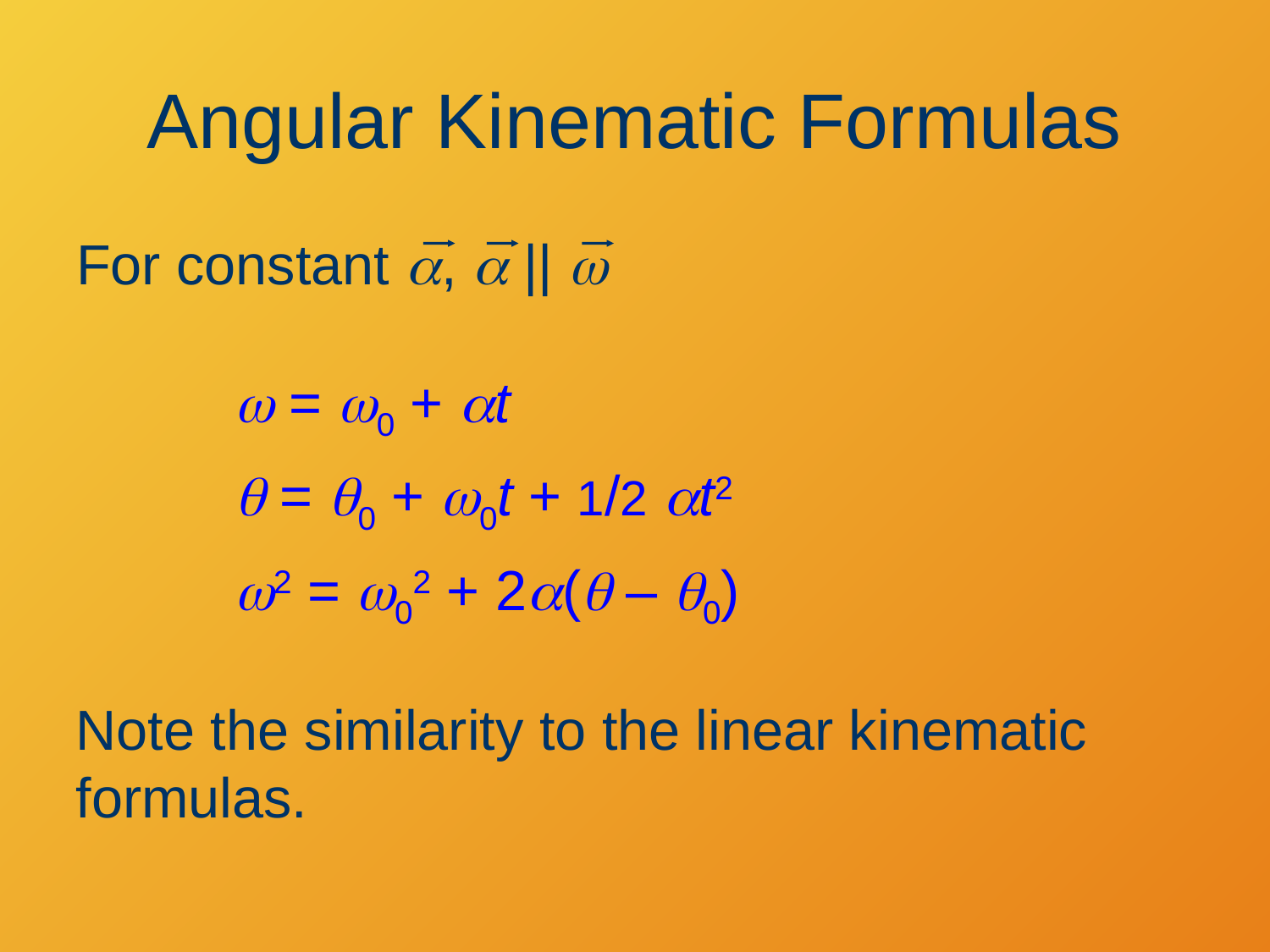

# Angular Kinematic Formulas
For constant α, α || ω

ω = ω0 + αt
θ = θ0 + ω0t + 1/2 αt2
ω2 = ω02 + 2α(θ – θ0)
Note the similarity to the linear kinematic formulas.